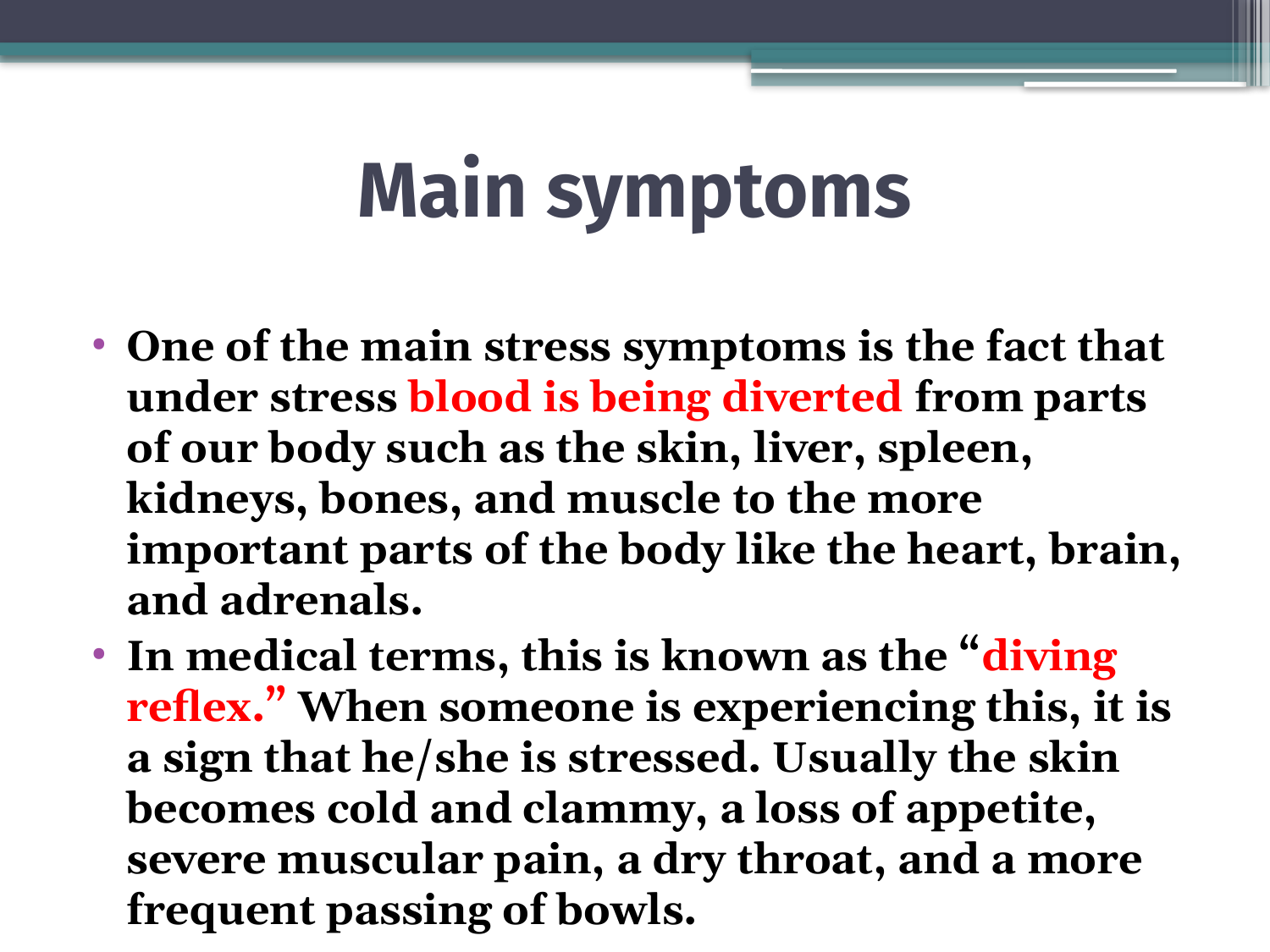

# Main symptoms
One of the main stress symptoms is the fact that under stress blood is being diverted from parts of our body such as the skin, liver, spleen, kidneys, bones, and muscle to the more important parts of the body like the heart, brain, and adrenals.
In medical terms, this is known as the “diving reflex.” When someone is experiencing this, it is a sign that he/she is stressed. Usually the skin becomes cold and clammy, a loss of appetite, severe muscular pain, a dry throat, and a more frequent passing of bowls.